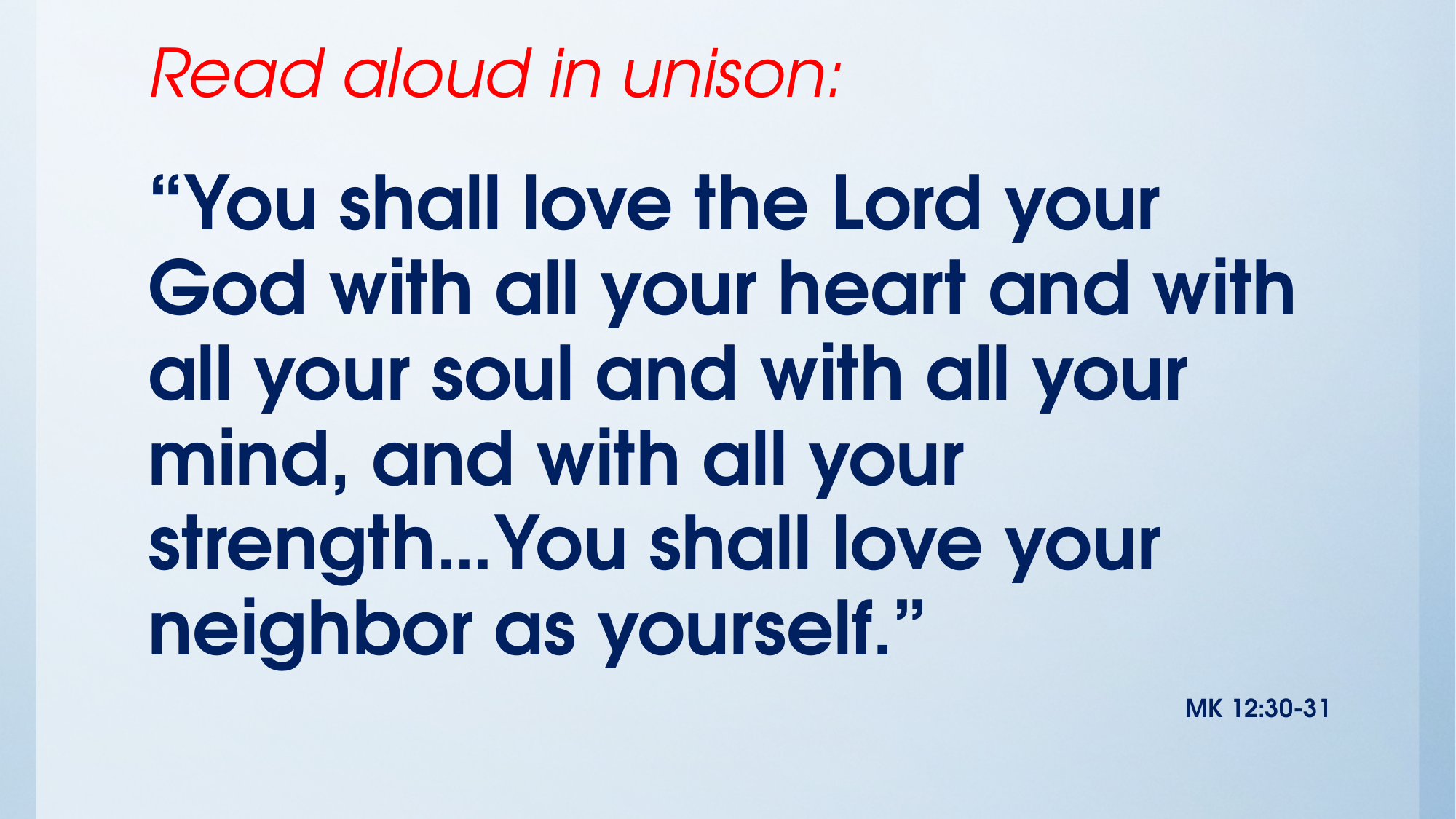

# Read aloud in unison:
“You shall love the Lord your God with all your heart and with all your soul and with all your mind, and with all your strength…You shall love your neighbor as yourself.”
MK 12:30-31